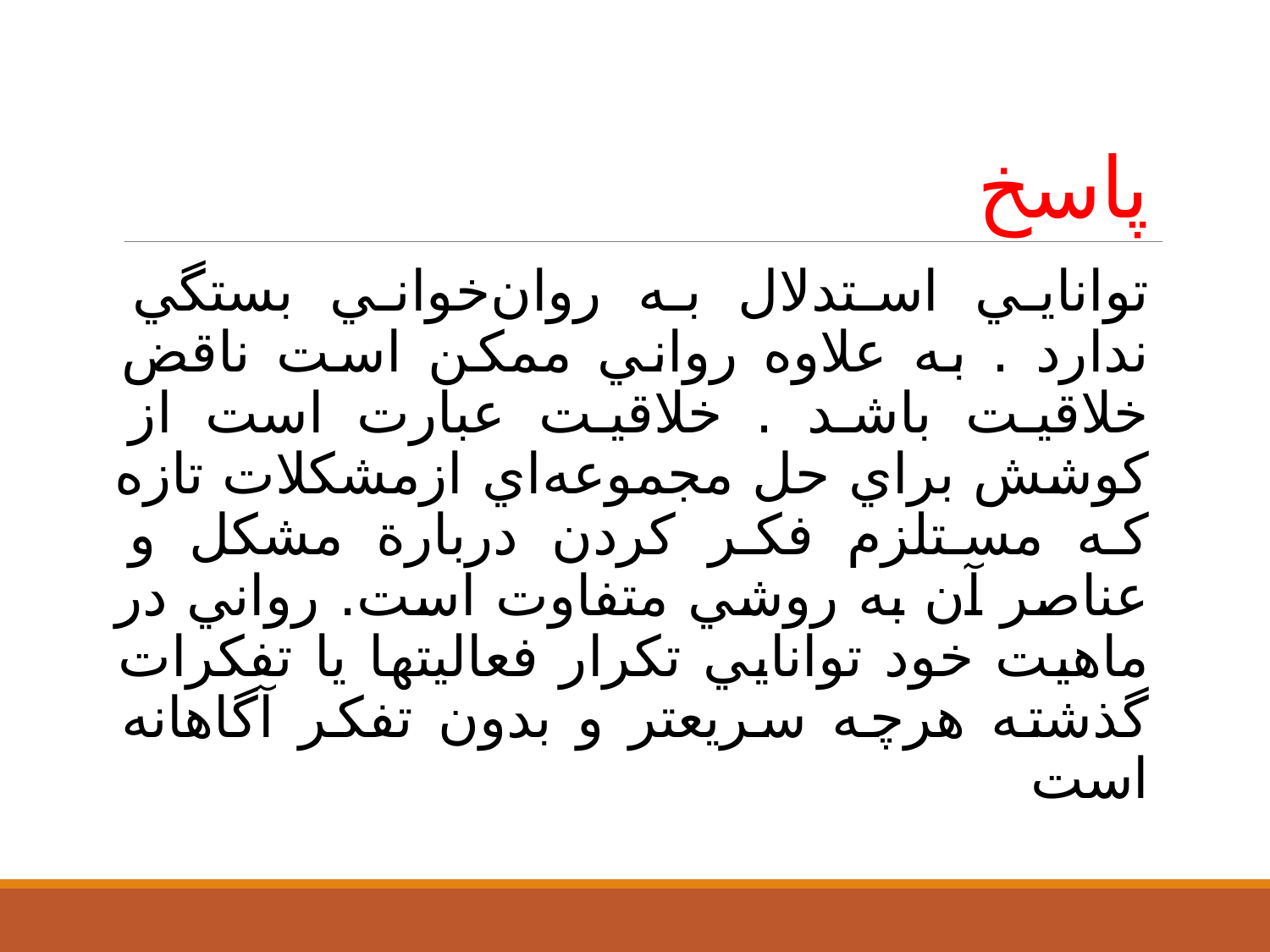

# پاسخ
توانايي استدلال به روان‌خواني بستگي ندارد . به علاوه رواني ممكن است ناقض خلاقيت باشد . خلاقيت عبارت است از كوشش براي حل مجموعه‌اي ازمشكلات تازه كه مستلزم فكر كردن دربارة مشكل و عناصر آن به روشي متفاوت است. رواني در ماهيت خود توانايي تكرار فعاليتها يا تفكرات گذشته هرچه سريعتر و بدون تفكر آگاهانه است